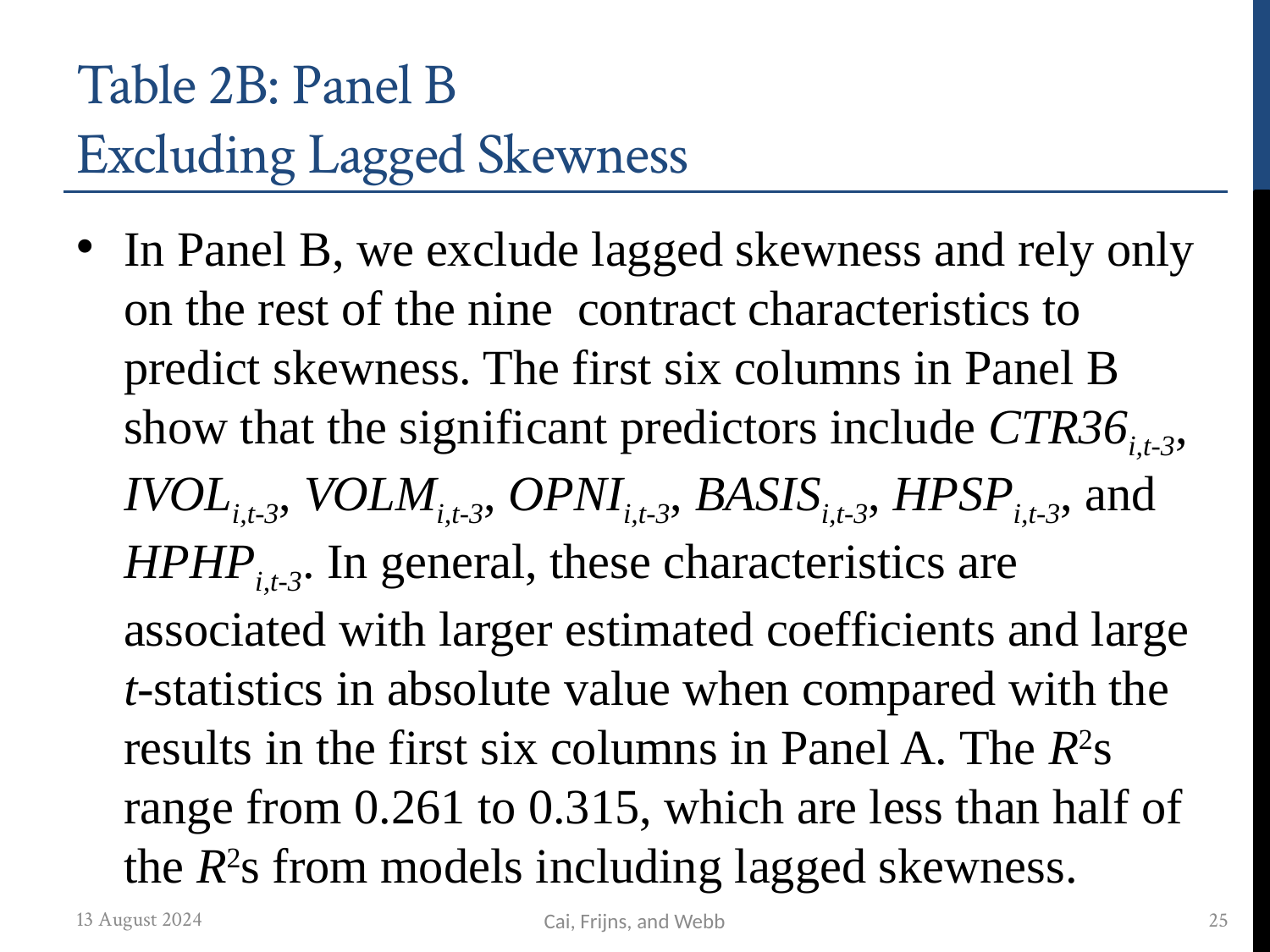

# Table 2B: Panel B Excluding Lagged Skewness
In Panel B, we exclude lagged skewness and rely only on the rest of the nine  contract characteristics to predict skewness. The first six columns in Panel B show that the significant predictors include CTR36i,t-3, IVOLi,t-3, VOLMi,t-3, OPNIi,t-3, BASISi,t-3, HPSPi,t-3, and HPHPi,t-3. In general, these characteristics are associated with larger estimated coefficients and large t-statistics in absolute value when compared with the results in the first six columns in Panel A. The R2s range from 0.261 to 0.315, which are less than half of the R2s from models including lagged skewness.
13 August 2024
25
Cai, Frijns, and Webb